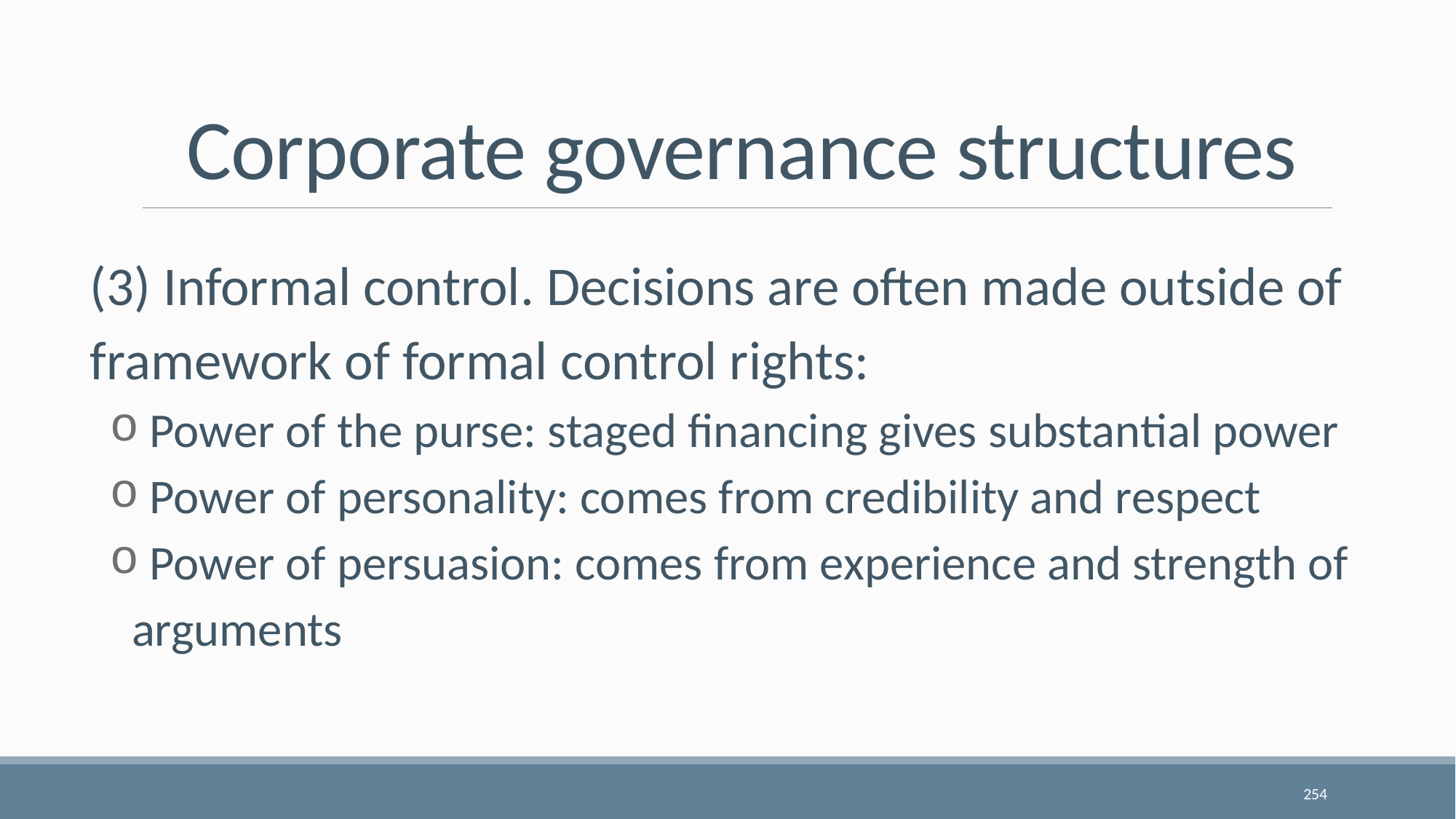

# Corporate governance structures
(3) Informal control. Decisions are often made outside of framework of formal control rights:
 Power of the purse: staged financing gives substantial power
 Power of personality: comes from credibility and respect
 Power of persuasion: comes from experience and strength of arguments
254